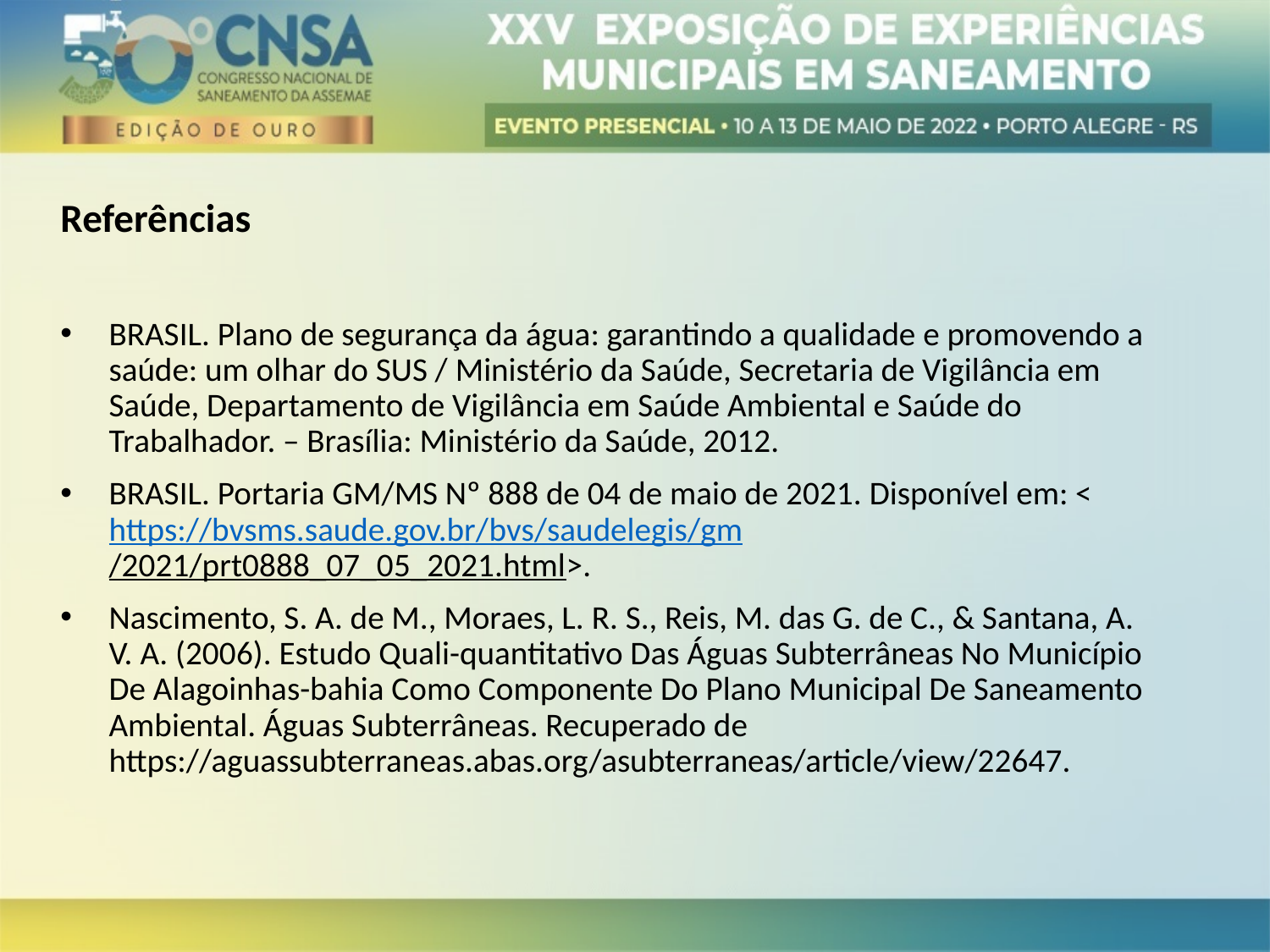

Referências

BRASIL. Plano de segurança da água: garantindo a qualidade e promovendo a saúde: um olhar do SUS / Ministério da Saúde, Secretaria de Vigilância em Saúde, Departamento de Vigilância em Saúde Ambiental e Saúde do Trabalhador. – Brasília: Ministério da Saúde, 2012.
BRASIL. Portaria GM/MS Nº 888 de 04 de maio de 2021. Disponível em: <https://bvsms.saude.gov.br/bvs/saudelegis/gm/2021/prt0888_07_05_2021.html>.
Nascimento, S. A. de M., Moraes, L. R. S., Reis, M. das G. de C., & Santana, A. V. A. (2006). Estudo Quali-quantitativo Das Águas Subterrâneas No Município De Alagoinhas-bahia Como Componente Do Plano Municipal De Saneamento Ambiental. Águas Subterrâneas. Recuperado de https://aguassubterraneas.abas.org/asubterraneas/article/view/22647.